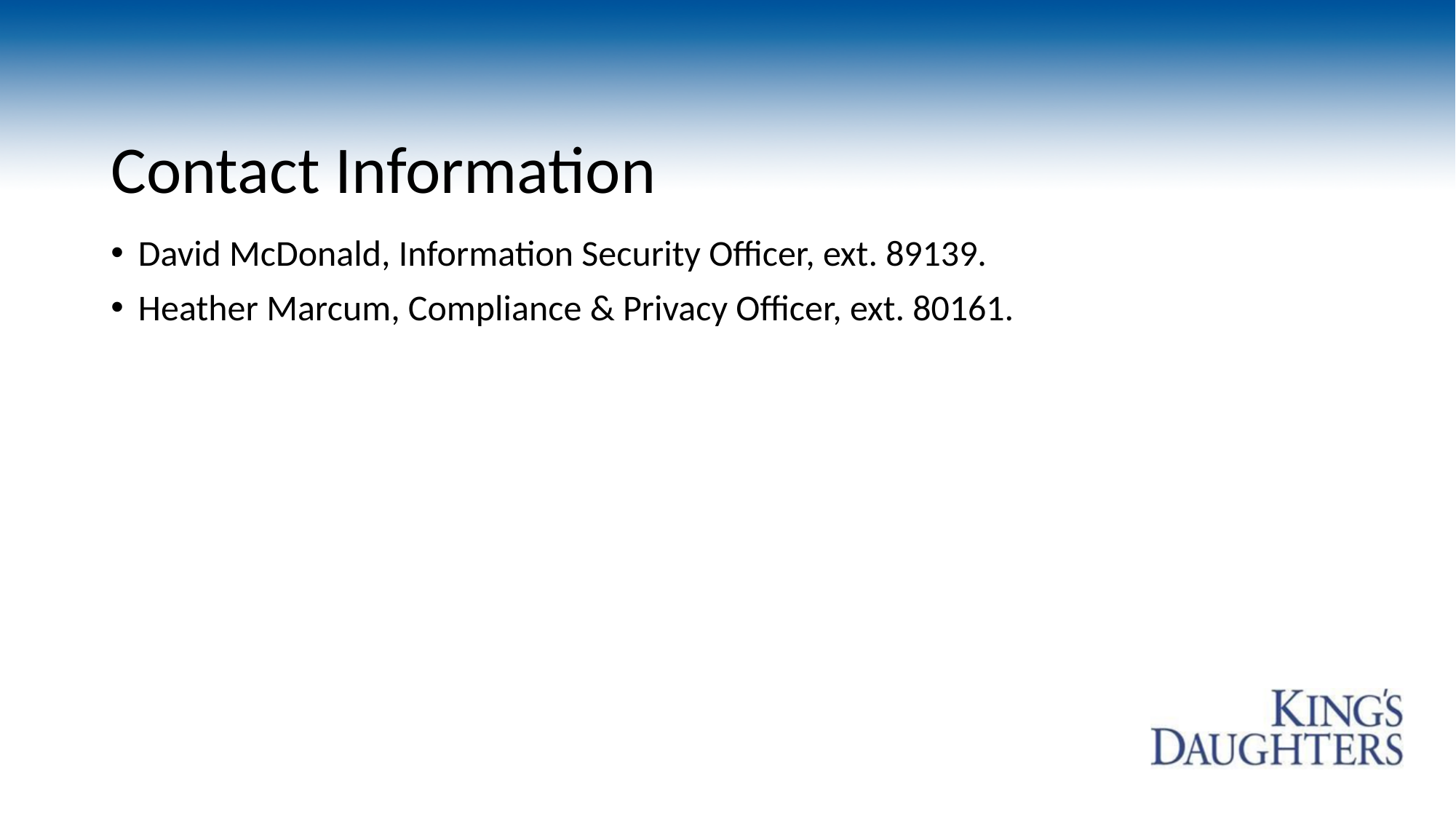

# Contact Information
David McDonald, Information Security Officer, ext. 89139.
Heather Marcum, Compliance & Privacy Officer, ext. 80161.